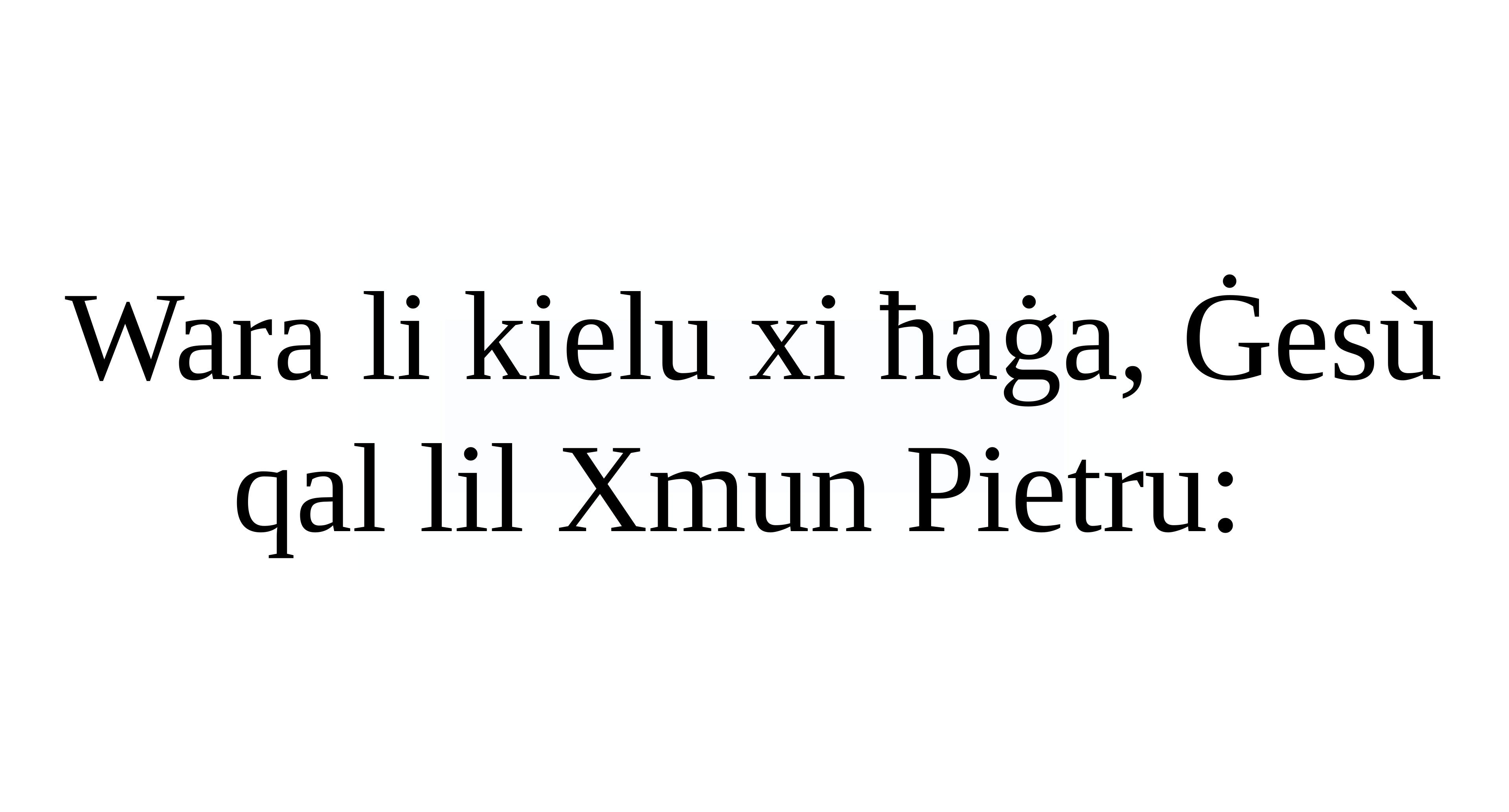

Wara li kielu xi ħaġa, Ġesù qal lil Xmun Pietru: